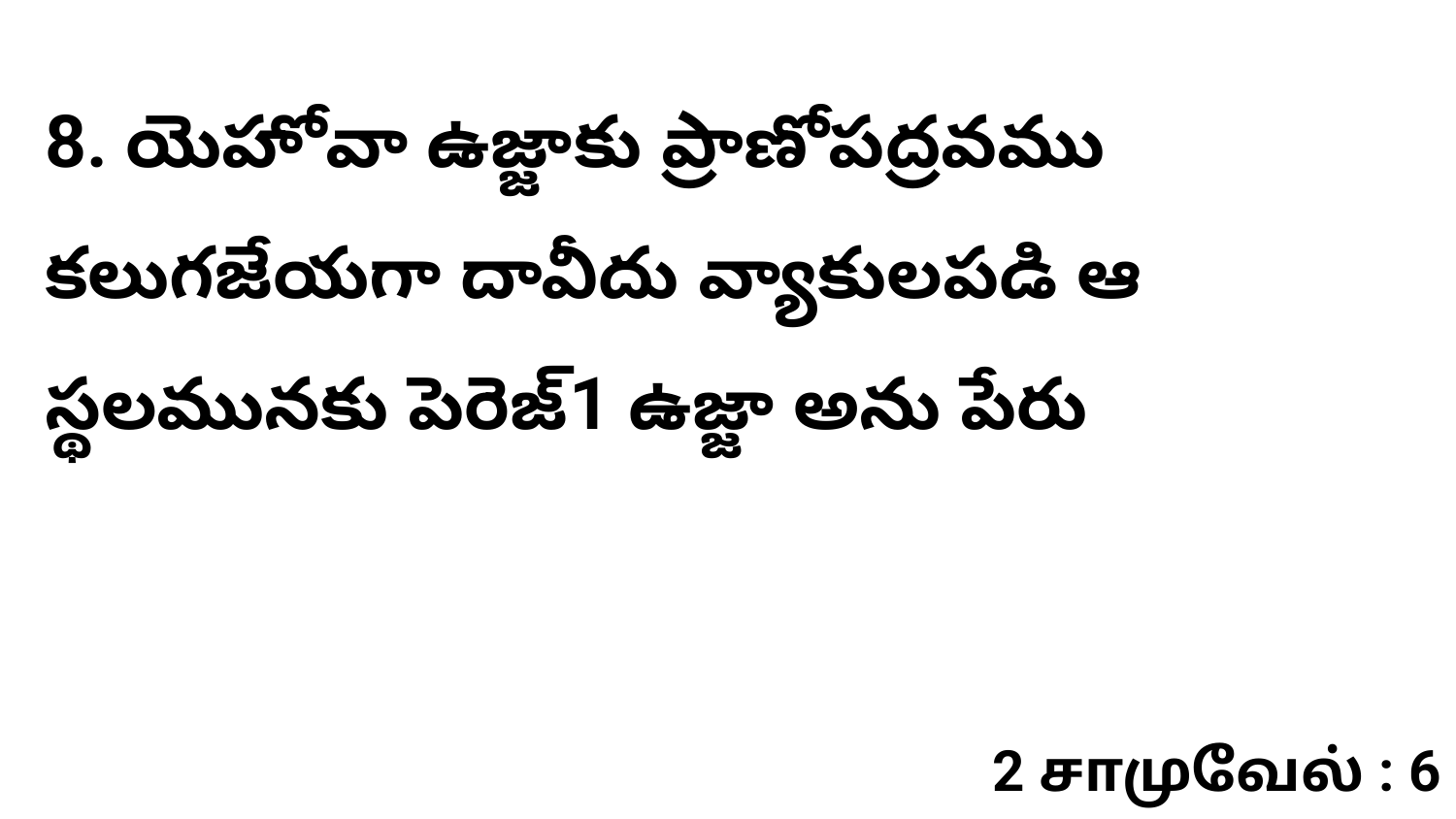

8. ​​యెహోవా ఉజ్జాకు ప్రాణోపద్రవము కలుగజేయగా దావీదు వ్యాకులపడి ఆ స్థలమునకు పెరెజ్‌1 ఉజ్జా అను పేరు
2 சாமுவேல் : 6